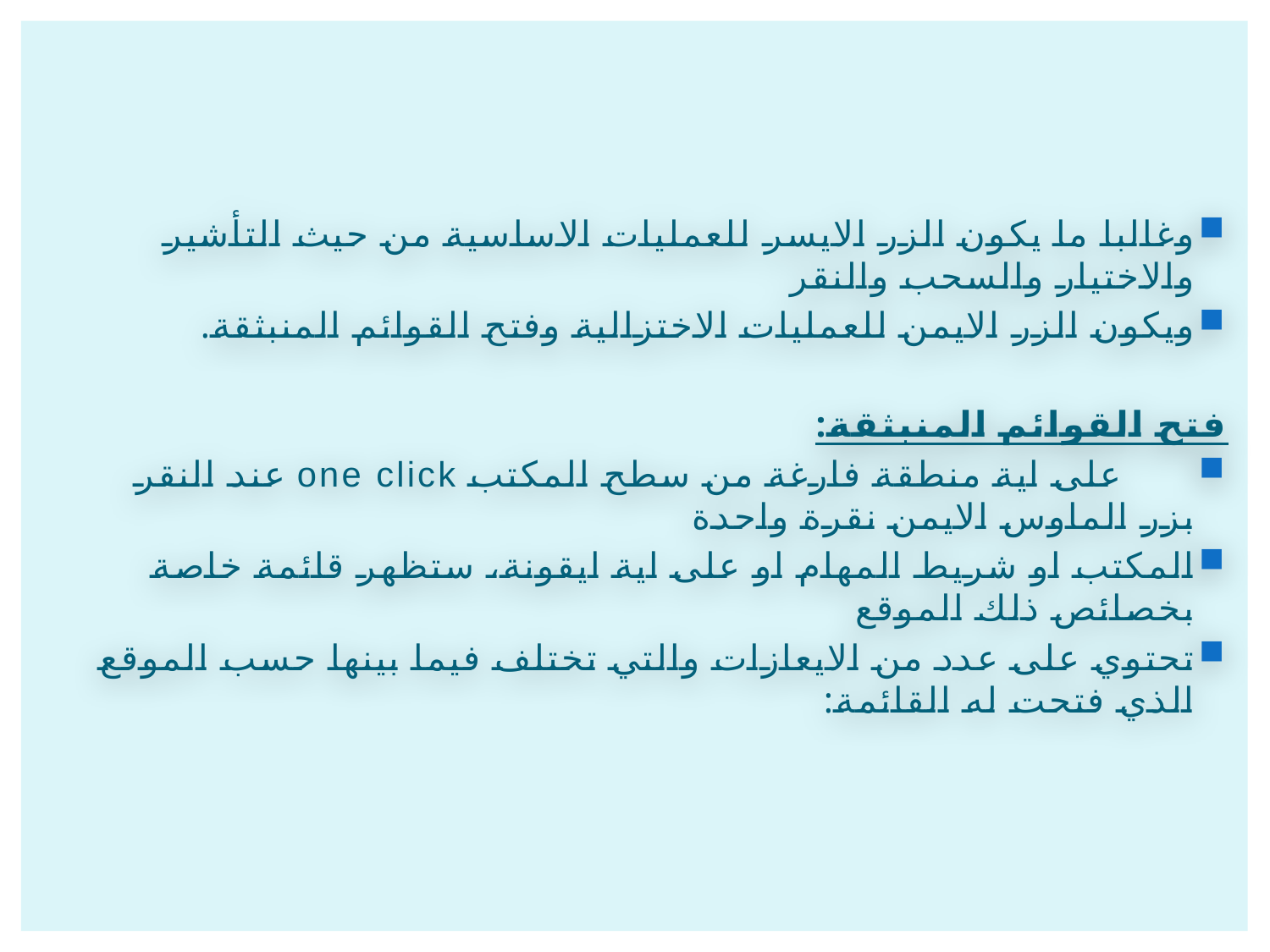

وغالبا ما يكون الزر الايسر للعمليات الاساسية من حيث التأشير والاختيار والسحب والنقر
ويكون الزر الايمن للعمليات الاختزالية وفتح القوائم المنبثقة.

فتح القوائم المنبثقة:
      على اية منطقة فارغة من سطح المكتب one click عند النقر بزر الماوس الايمن نقرة واحدة
المكتب او شريط المهام او على اية ايقونة، ستظهر قائمة خاصة بخصائص ذلك الموقع
تحتوي على عدد من الايعازات والتي تختلف فيما بينها حسب الموقع الذي فتحت له القائمة: